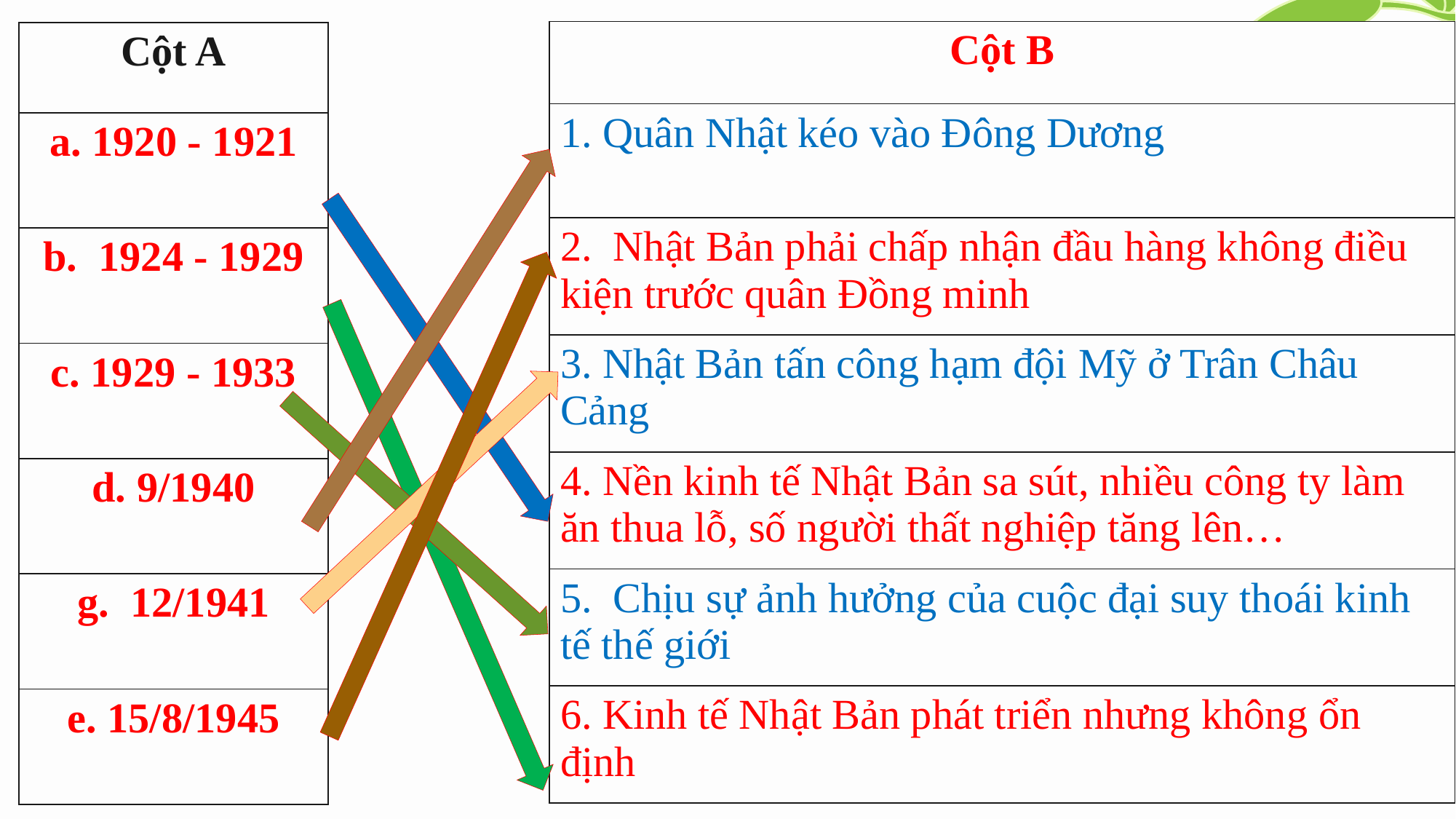

| Cột B |
| --- |
| 1. Quân Nhật kéo vào Đông Dương |
| 2. Nhật Bản phải chấp nhận đầu hàng không điều kiện trước quân Đồng minh |
| 3. Nhật Bản tấn công hạm đội Mỹ ở Trân Châu Cảng |
| 4. Nền kinh tế Nhật Bản sa sút, nhiều công ty làm ăn thua lỗ, số người thất nghiệp tăng lên… |
| 5. Chịu sự ảnh hưởng của cuộc đại suy thoái kinh tế thế giới |
| 6. Kinh tế Nhật Bản phát triển nhưng không ổn định |
| Cột A |
| --- |
| a. 1920 - 1921 |
| b. 1924 - 1929 |
| c. 1929 - 1933 |
| d. 9/1940 |
| g. 12/1941 |
| e. 15/8/1945 |